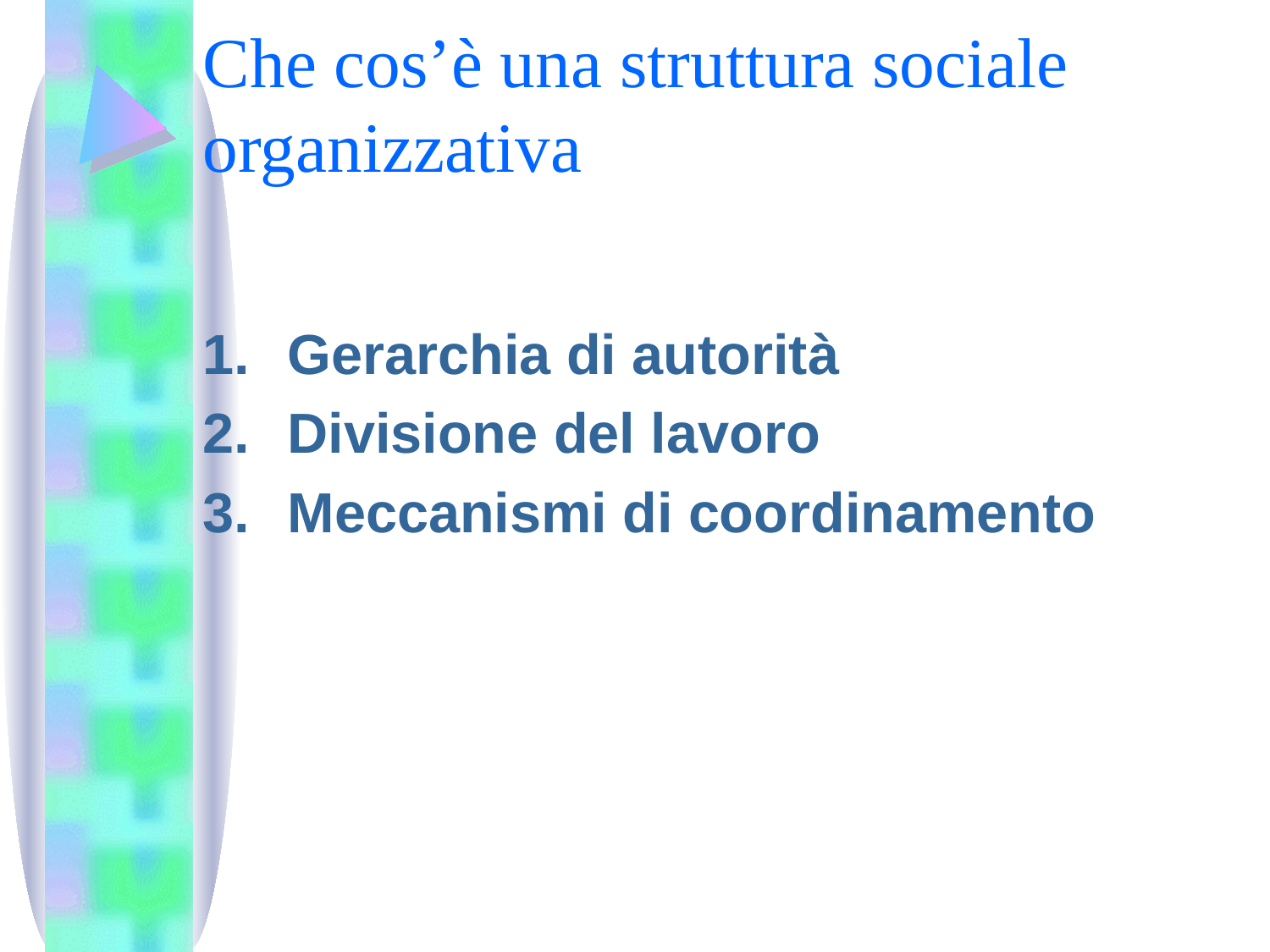

# Che cos’è una struttura sociale organizzativa

Gerarchia di autorità
Divisione del lavoro
Meccanismi di coordinamento